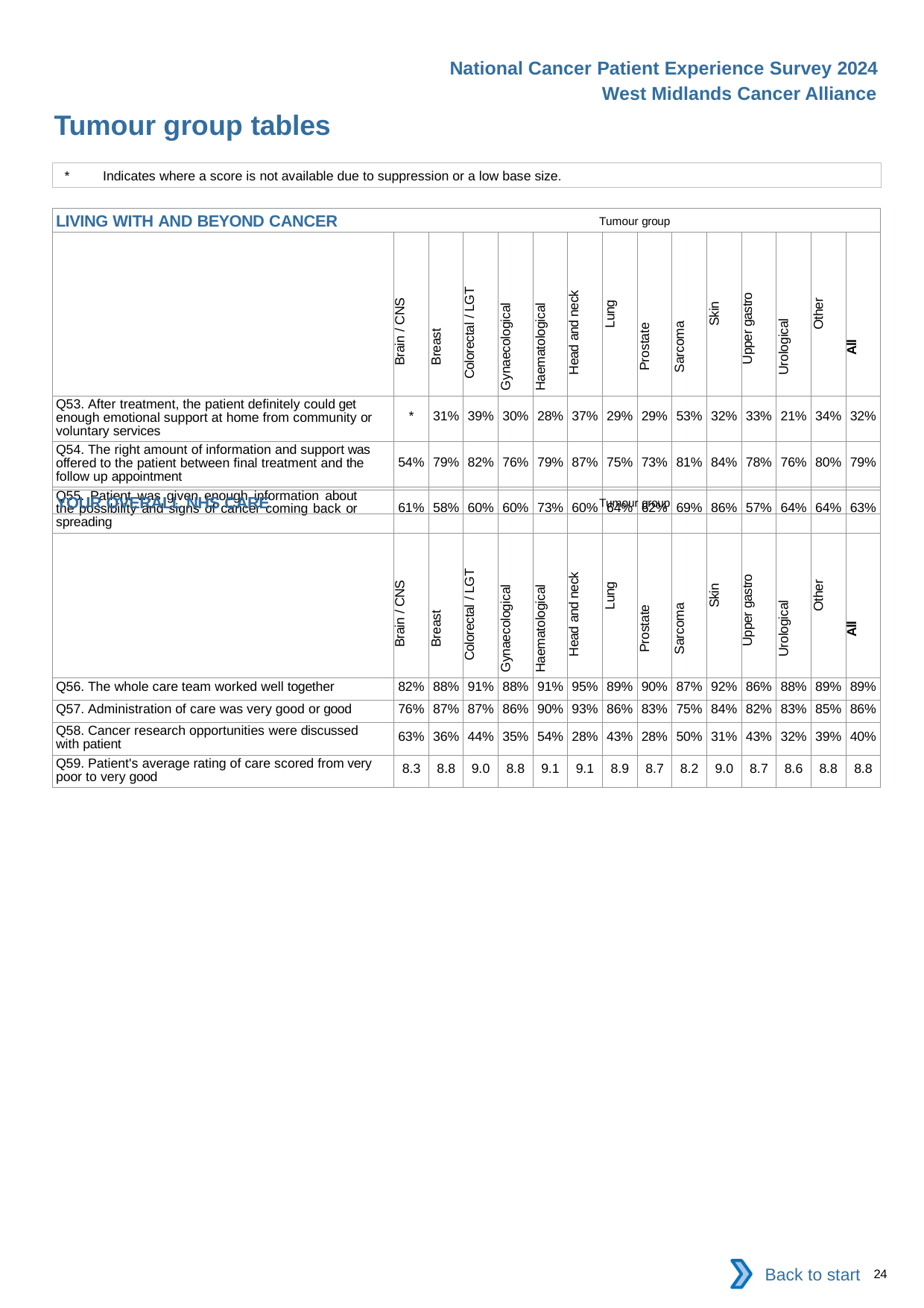

National Cancer Patient Experience Survey 2024
West Midlands Cancer Alliance
Tumour group tables
*	Indicates where a score is not available due to suppression or a low base size.
| LIVING WITH AND BEYOND CANCER Tumour group |  |  |  |  |  |  |  |  |  |  |  |  |  |  |
| --- | --- | --- | --- | --- | --- | --- | --- | --- | --- | --- | --- | --- | --- | --- |
|  | Brain / CNS | Breast | Colorectal / LGT | Gynaecological | Haematological | Head and neck | Lung | Prostate | Sarcoma | Skin | Upper gastro | Urological | Other | All |
| Q53. After treatment, the patient definitely could get enough emotional support at home from community or voluntary services | \* | 31% | 39% | 30% | 28% | 37% | 29% | 29% | 53% | 32% | 33% | 21% | 34% | 32% |
| Q54. The right amount of information and support was offered to the patient between final treatment and the follow up appointment | 54% | 79% | 82% | 76% | 79% | 87% | 75% | 73% | 81% | 84% | 78% | 76% | 80% | 79% |
| Q55. Patient was given enough information about the possibility and signs of cancer coming back or spreading | 61% | 58% | 60% | 60% | 73% | 60% | 64% | 62% | 69% | 86% | 57% | 64% | 64% | 63% |
| YOUR OVERALL NHS CARE Tumour group |  |  |  |  |  |  |  |  |  |  |  |  |  |  |
| --- | --- | --- | --- | --- | --- | --- | --- | --- | --- | --- | --- | --- | --- | --- |
|  | Brain / CNS | Breast | Colorectal / LGT | Gynaecological | Haematological | Head and neck | Lung | Prostate | Sarcoma | Skin | Upper gastro | Urological | Other | All |
| Q56. The whole care team worked well together | 82% | 88% | 91% | 88% | 91% | 95% | 89% | 90% | 87% | 92% | 86% | 88% | 89% | 89% |
| Q57. Administration of care was very good or good | 76% | 87% | 87% | 86% | 90% | 93% | 86% | 83% | 75% | 84% | 82% | 83% | 85% | 86% |
| Q58. Cancer research opportunities were discussed with patient | 63% | 36% | 44% | 35% | 54% | 28% | 43% | 28% | 50% | 31% | 43% | 32% | 39% | 40% |
| Q59. Patient's average rating of care scored from very poor to very good | 8.3 | 8.8 | 9.0 | 8.8 | 9.1 | 9.1 | 8.9 | 8.7 | 8.2 | 9.0 | 8.7 | 8.6 | 8.8 | 8.8 |
Back to start

24